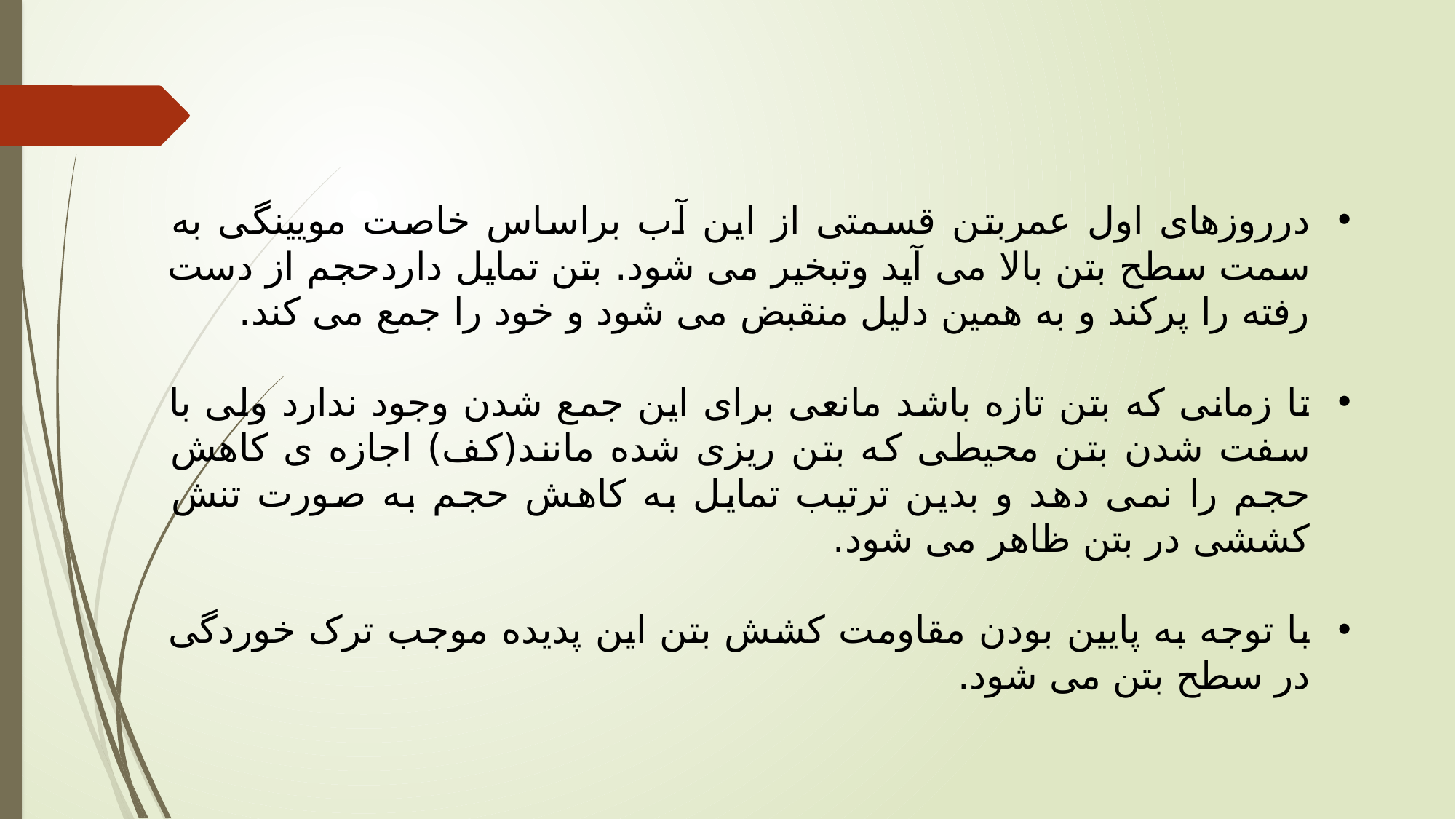

درروزهای اول عمربتن قسمتی از این آب براساس خاصت مویینگی به سمت سطح بتن بالا می آید وتبخیر می شود. بتن تمایل داردحجم از دست رفته را پرکند و به همین دلیل منقبض می شود و خود را جمع می کند.

تا زمانی که بتن تازه باشد مانعی برای این جمع شدن وجود ندارد ولی با سفت شدن بتن محیطی که بتن ریزی شده مانند(کف) اجازه ی کاهش حجم را نمی دهد و بدین ترتیب تمایل به کاهش حجم به صورت تنش کششی در بتن ظاهر می شود.

با توجه به پایین بودن مقاومت کشش بتن این پدیده موجب ترک خوردگی در سطح بتن می شود.